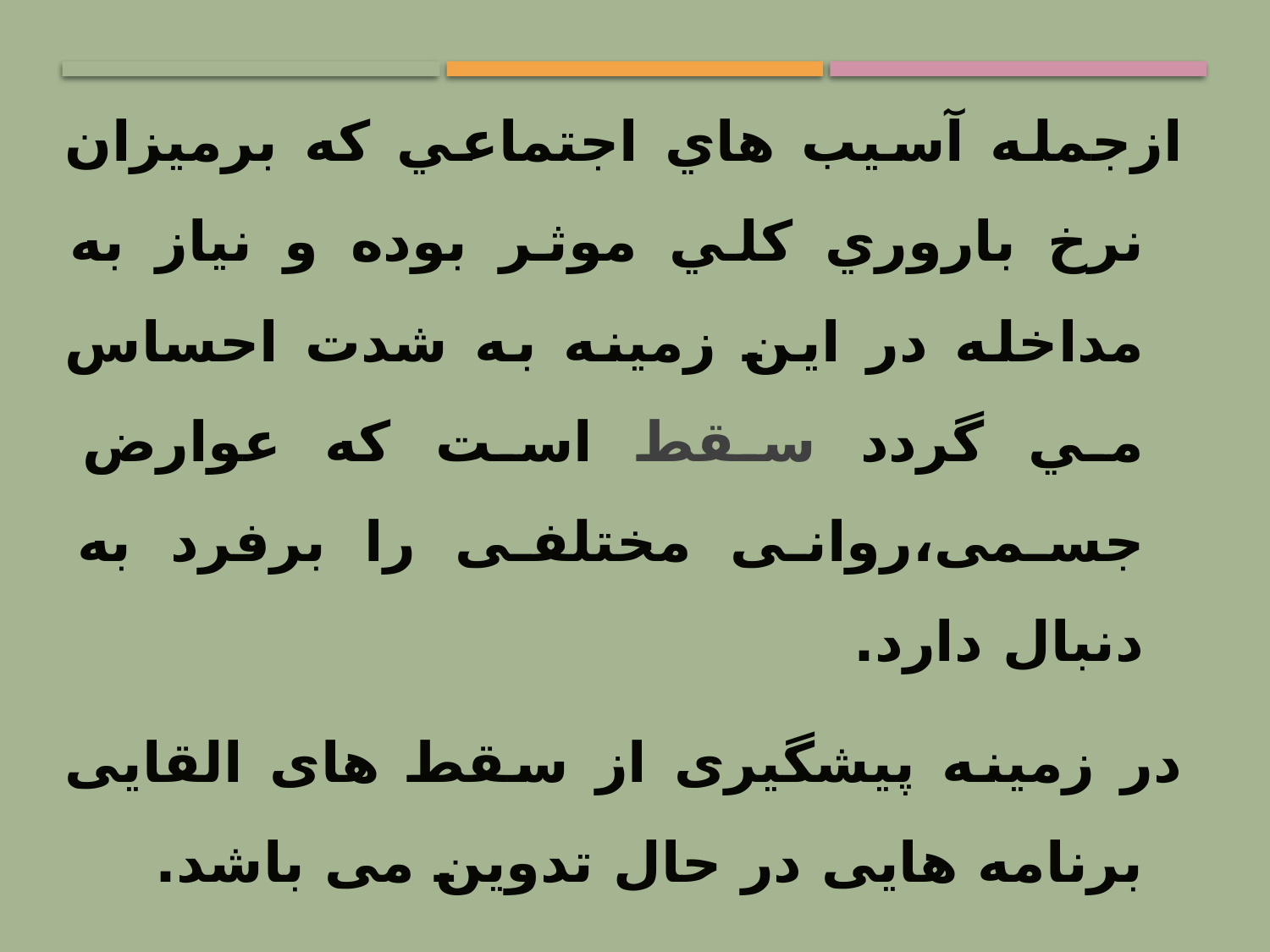

ازجمله آسيب هاي اجتماعي كه برميزان نرخ باروري كلي موثر بوده و نياز به مداخله در اين زمينه به شدت احساس مي گردد سقط است که عوارض جسمی،روانی مختلفی را برفرد به دنبال دارد.
در زمینه پیشگیری از سقط های القایی برنامه هایی در حال تدوین می باشد.